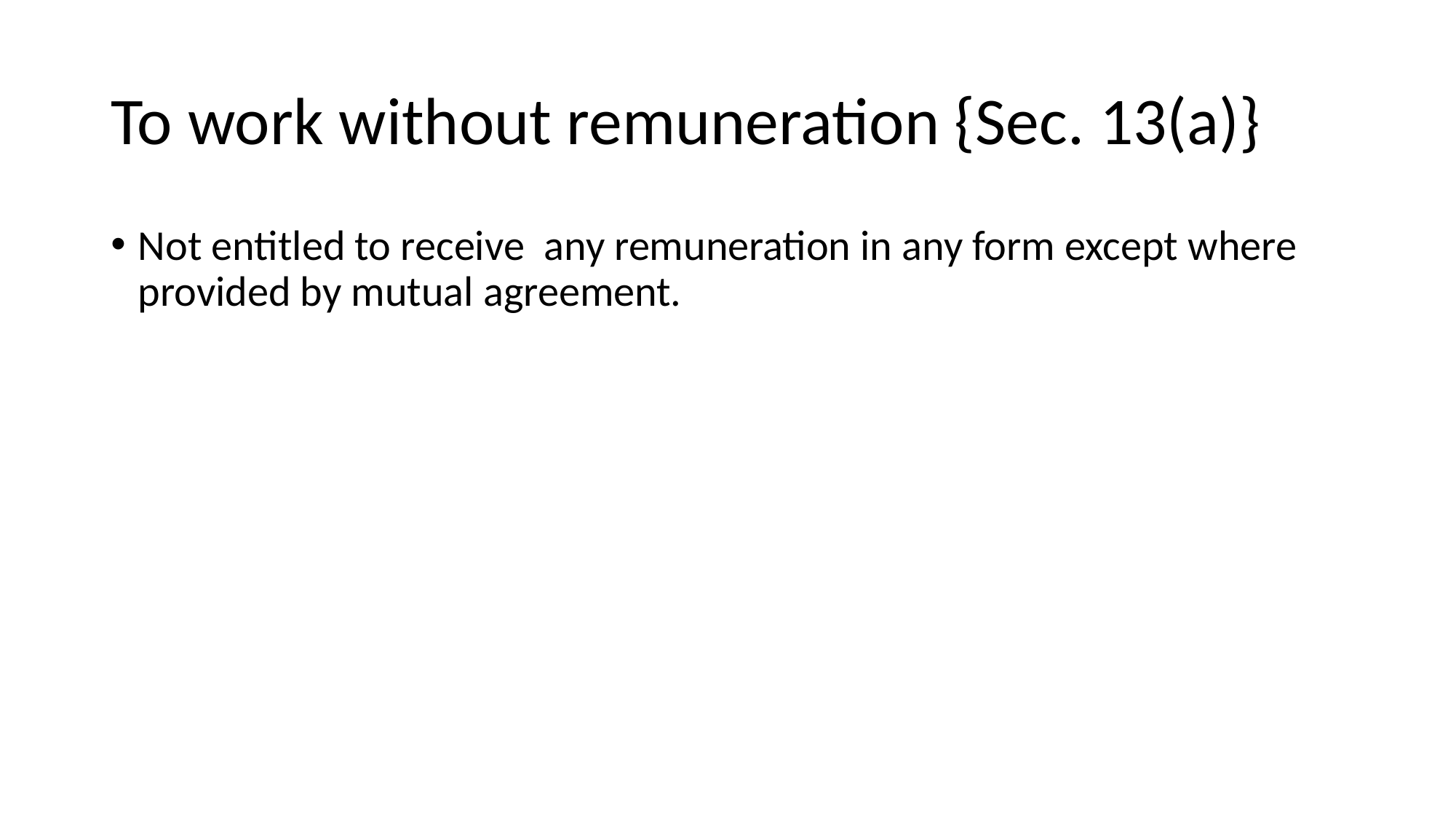

# To work without remuneration {Sec. 13(a)}
Not entitled to receive  any remuneration in any form except where provided by mutual agreement.